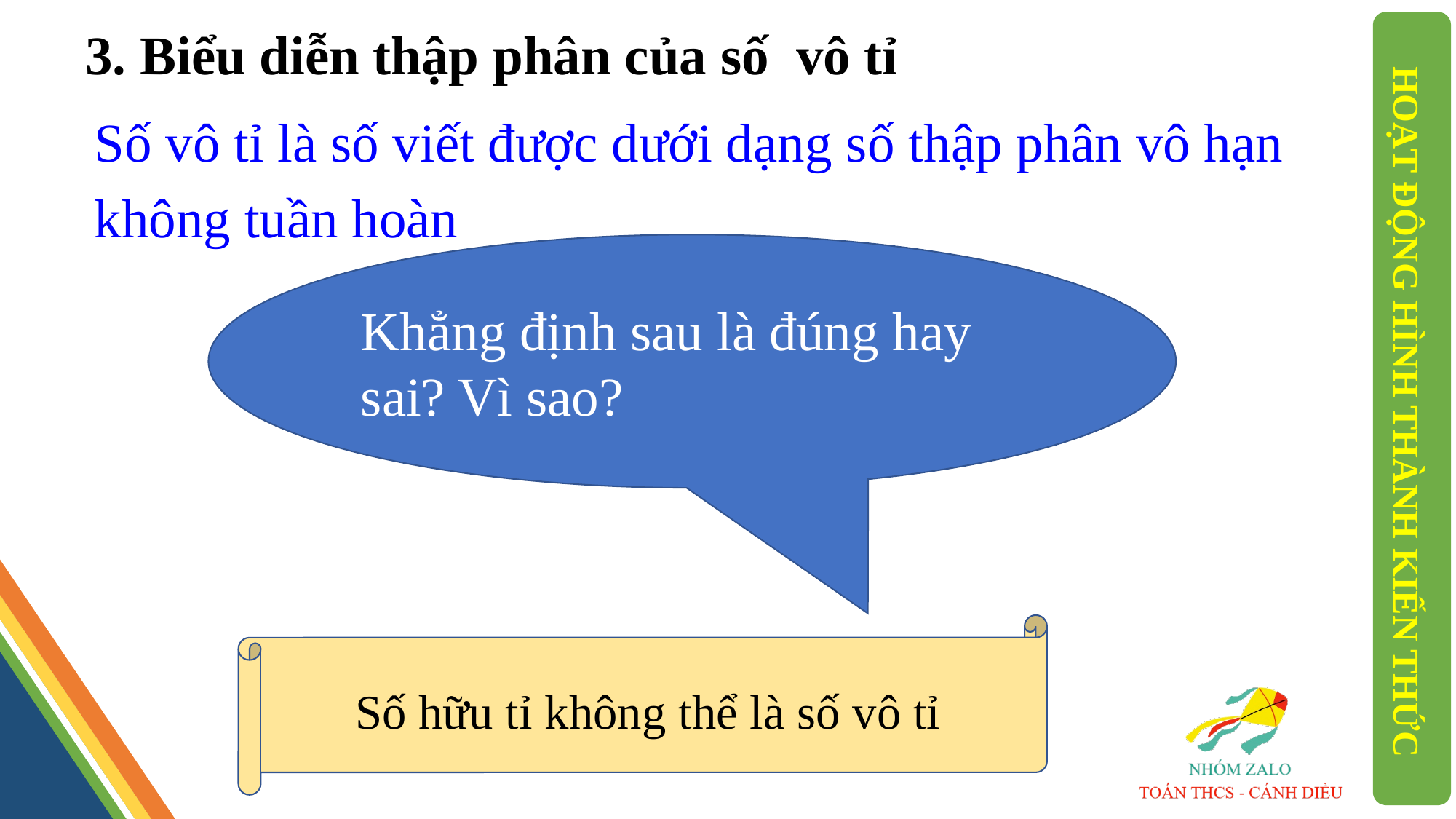

3. Biểu diễn thập phân của số  vô tỉ
Số vô tỉ là số viết được dưới dạng số thập phân vô hạn không tuần hoàn
Khẳng định sau là đúng hay sai? Vì sao?
Số hữu tỉ không thể là số vô tỉ

HOẠT ĐỘNG HÌNH THÀNH KIẾN THỨC

Số hữu tỉ không thể là số vô tỉ